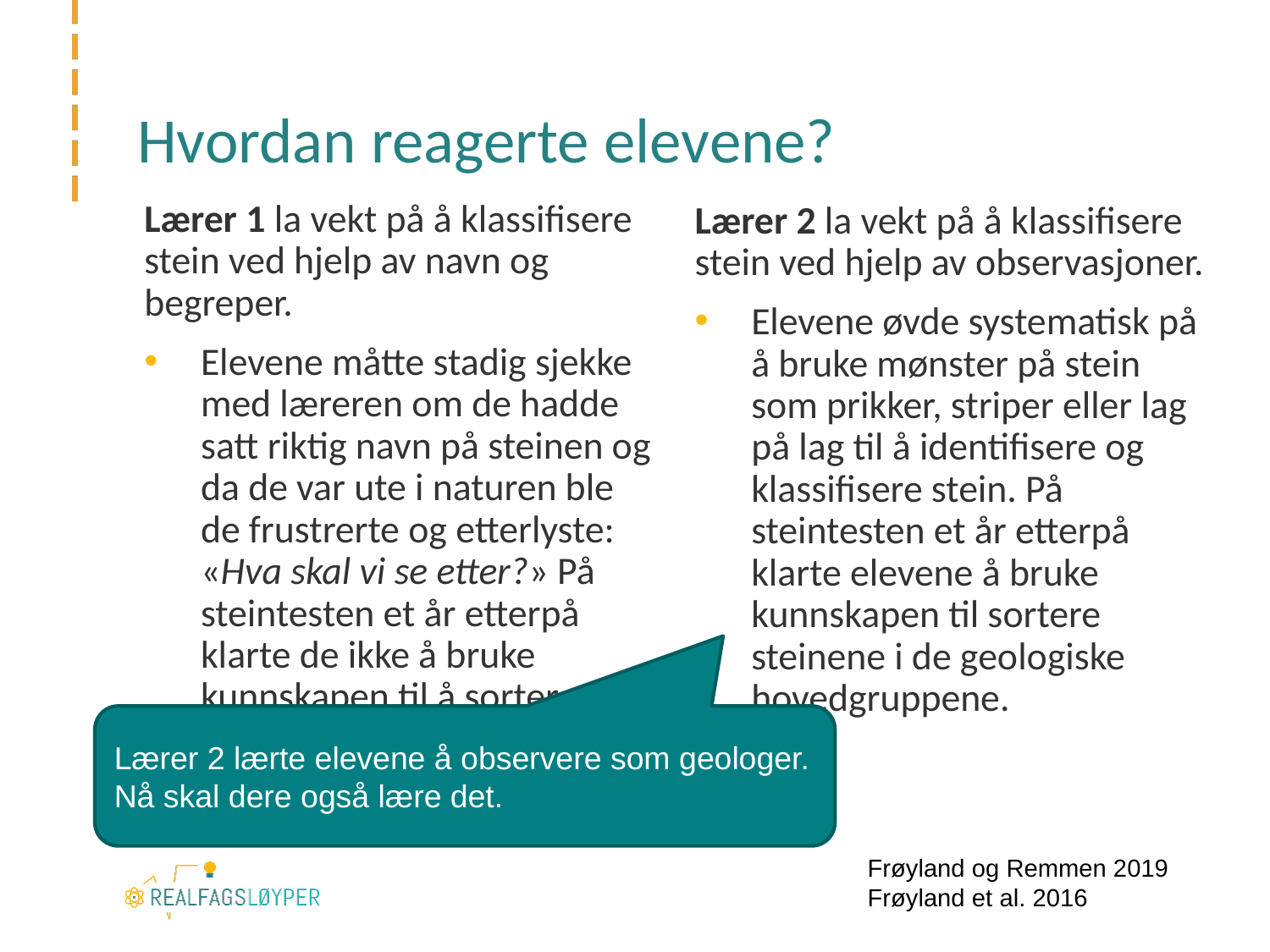

# Hvordan reagerte elevene?
Lærer 1 la vekt på å klassifisere stein ved hjelp av navn og begreper.
Elevene måtte stadig sjekke med læreren om de hadde satt riktig navn på steinen og da de var ute i naturen ble de frustrerte og etterlyste: «Hva skal vi se etter?» På steintesten et år etterpå klarte de ikke å bruke kunnskapen til å sortere steinene.
Lærer 2 la vekt på å klassifisere stein ved hjelp av observasjoner.
Elevene øvde systematisk på å bruke mønster på stein som prikker, striper eller lag på lag til å identifisere og klassifisere stein. På steintesten et år etterpå klarte elevene å bruke kunnskapen til sortere steinene i de geologiske hovedgruppene.

Lærer 2 lærte elevene å observere som geologer.
Nå skal dere også lære det.
Frøyland og Remmen 2019
Frøyland et al. 2016